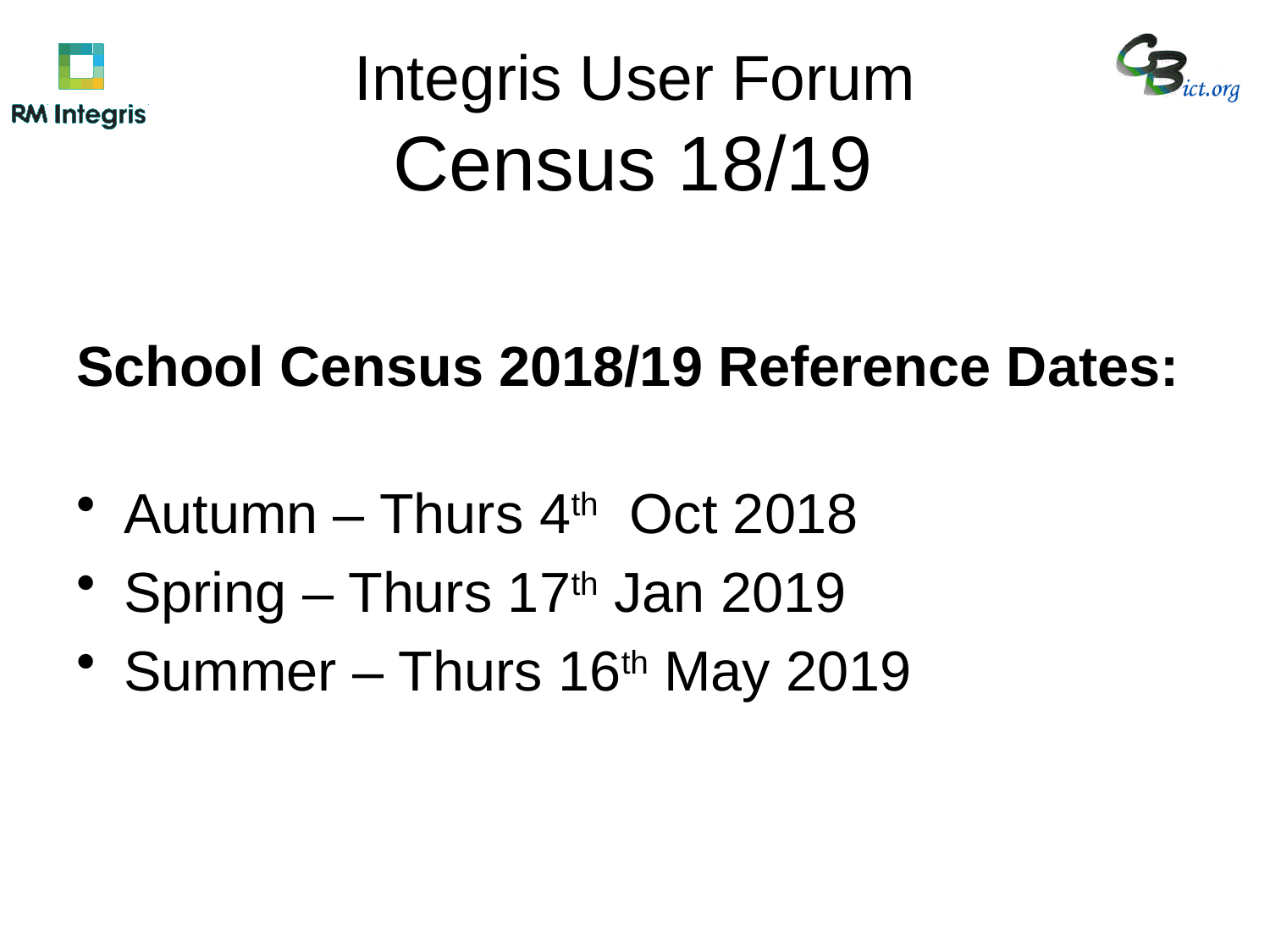

# Integris User Forum Census 18/19
School Census 2018/19 Reference Dates:
Autumn – Thurs 4th  Oct 2018
Spring – Thurs 17th Jan 2019
Summer – Thurs 16th May 2019